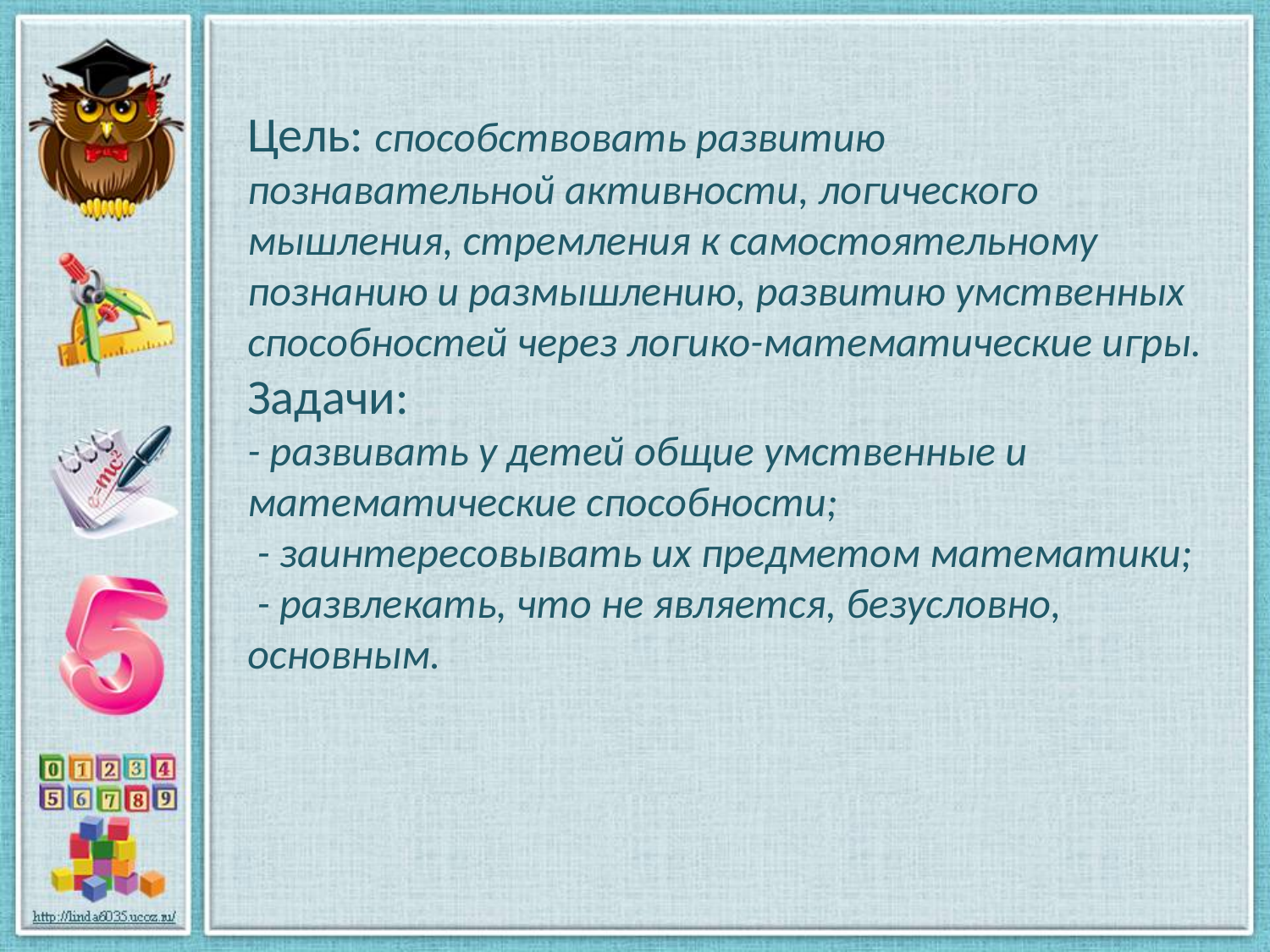

Цель: способствовать развитию познавательной активности, логического мышления, стремления к самостоятельному познанию и размышлению, развитию умственных способностей через логико-математические игры.
Задачи:
- развивать у детей общие умственные и математические способности;
 - заинтересовывать их предметом математики;
 - развлекать, что не является, безусловно, основным.